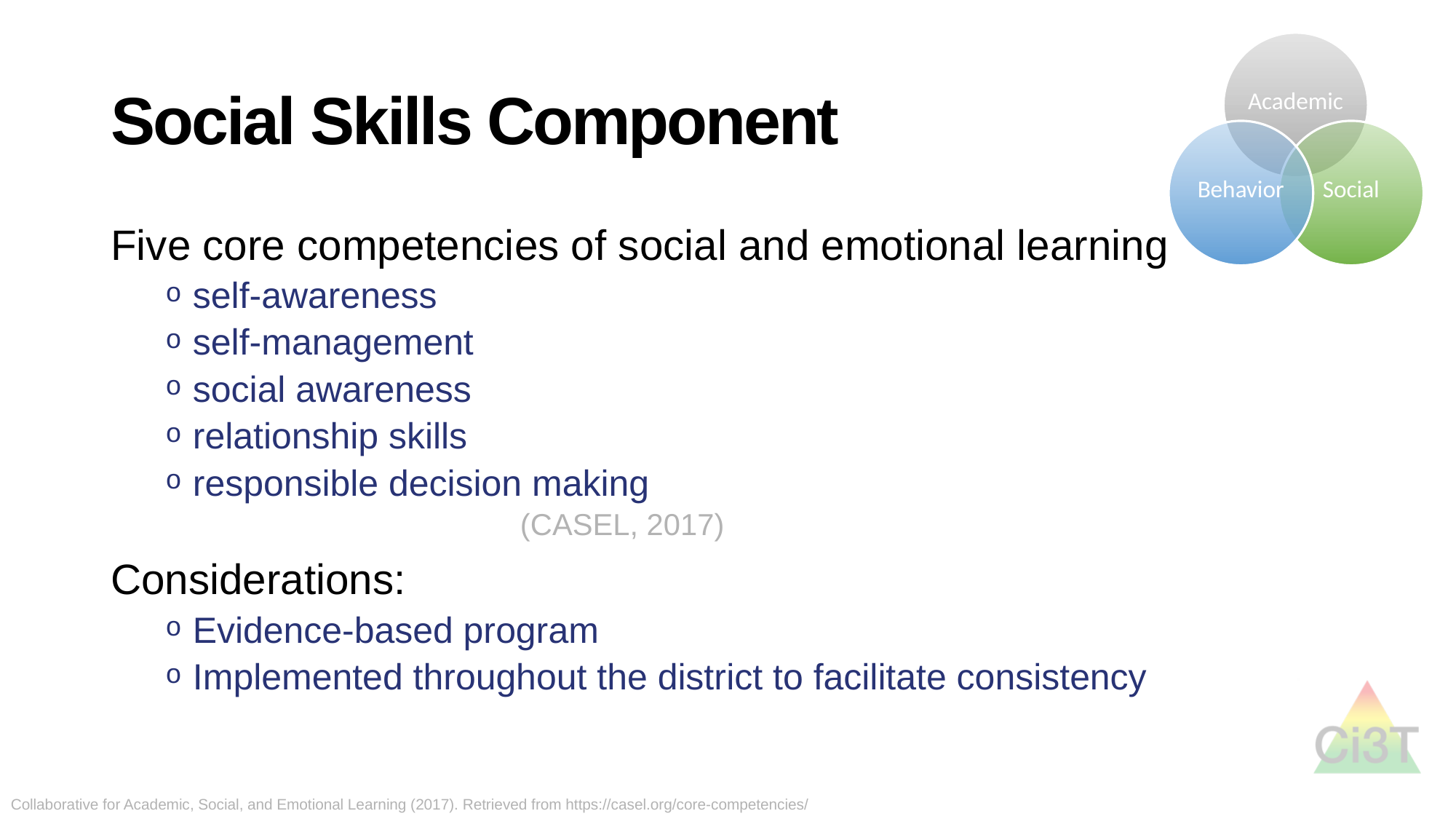

Character education
Teaches students basic human values including honesty, kindness, generosity, courage, freedom, equality, and respect (McBrien & Brandt, 1997)
Goal: raise children to become morally responsible, self-disciplined citizens (Berkowitz & Bier, 2005)
School-based programs designed to promote
the character development of students
(Person, Moiduddin,  Angus, & Malone, 2009)
Selected according to the 11 principles of effective character education (Lickona, Schaps, & Lewis, 2007)
Academic
Behavior
Social
# Social Skills Component
Five core competencies of social and emotional learning
self-awareness
self-management
social awareness
relationship skills
responsible decision making
			(CASEL, 2017)
Considerations:
Evidence-based program
Implemented throughout the district to facilitate consistency
Collaborative for Academic, Social, and Emotional Learning (2017). Retrieved from https://casel.org/core-competencies/